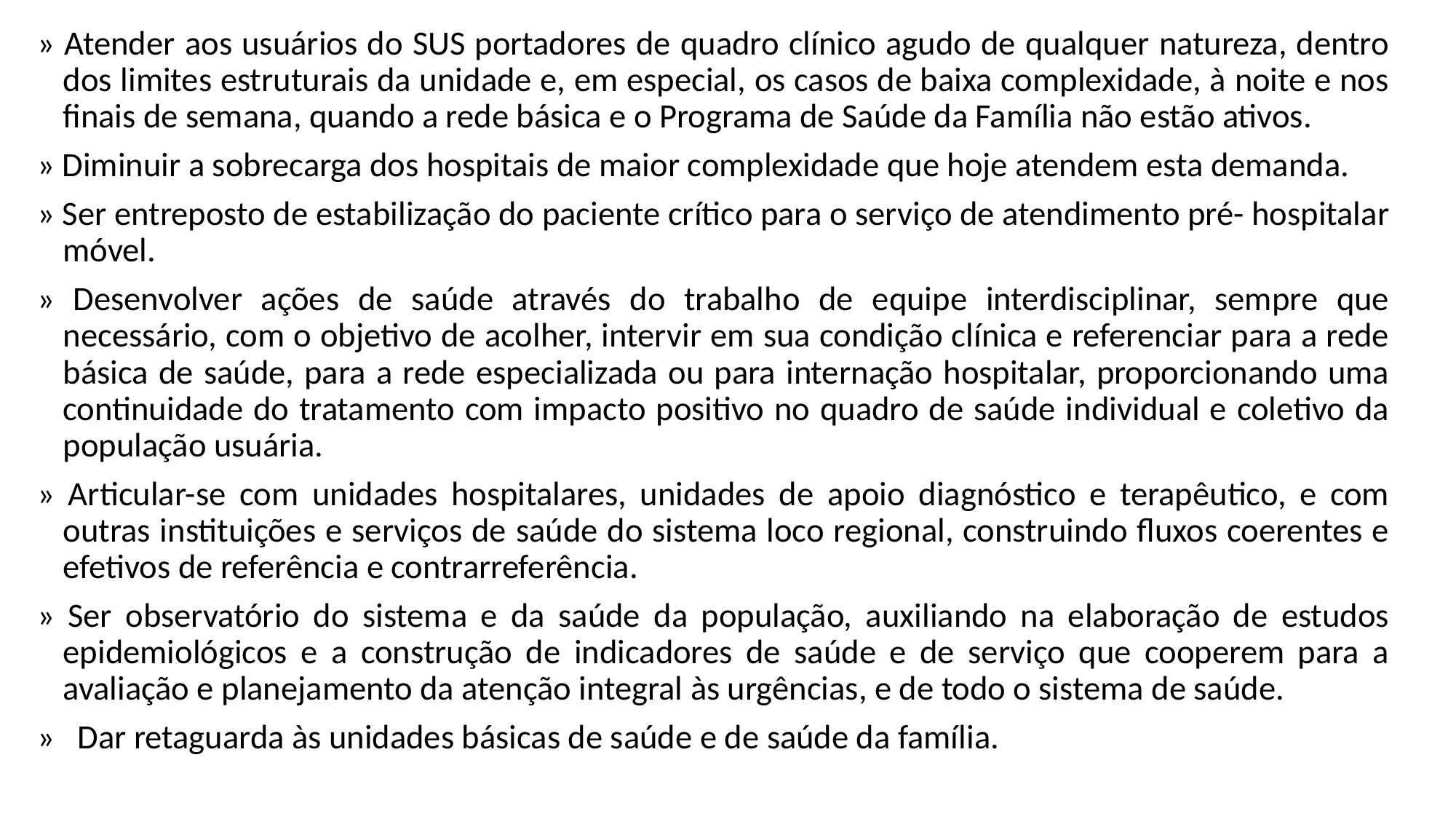

» Atender aos usuários do SUS portadores de quadro clínico agudo de qualquer natureza, dentro dos limites estruturais da unidade e, em especial, os casos de baixa complexidade, à noite e nos finais de semana, quando a rede básica e o Programa de Saúde da Família não estão ativos.
» Diminuir a sobrecarga dos hospitais de maior complexidade que hoje atendem esta demanda.
» Ser entreposto de estabilização do paciente crítico para o serviço de atendimento pré- hospitalar móvel.
» Desenvolver ações de saúde através do trabalho de equipe interdisciplinar, sempre que necessário, com o objetivo de acolher, intervir em sua condição clínica e referenciar para a rede básica de saúde, para a rede especializada ou para internação hospitalar, proporcionando uma continuidade do tratamento com impacto positivo no quadro de saúde individual e coletivo da população usuária.
» Articular-se com unidades hospitalares, unidades de apoio diagnóstico e terapêutico, e com outras instituições e serviços de saúde do sistema loco regional, construindo fluxos coerentes e efetivos de referência e contrarreferência.
» Ser observatório do sistema e da saúde da população, auxiliando na elaboração de estudos epidemiológicos e a construção de indicadores de saúde e de serviço que cooperem para a avaliação e planejamento da atenção integral às urgências, e de todo o sistema de saúde.
»   Dar retaguarda às unidades básicas de saúde e de saúde da família.